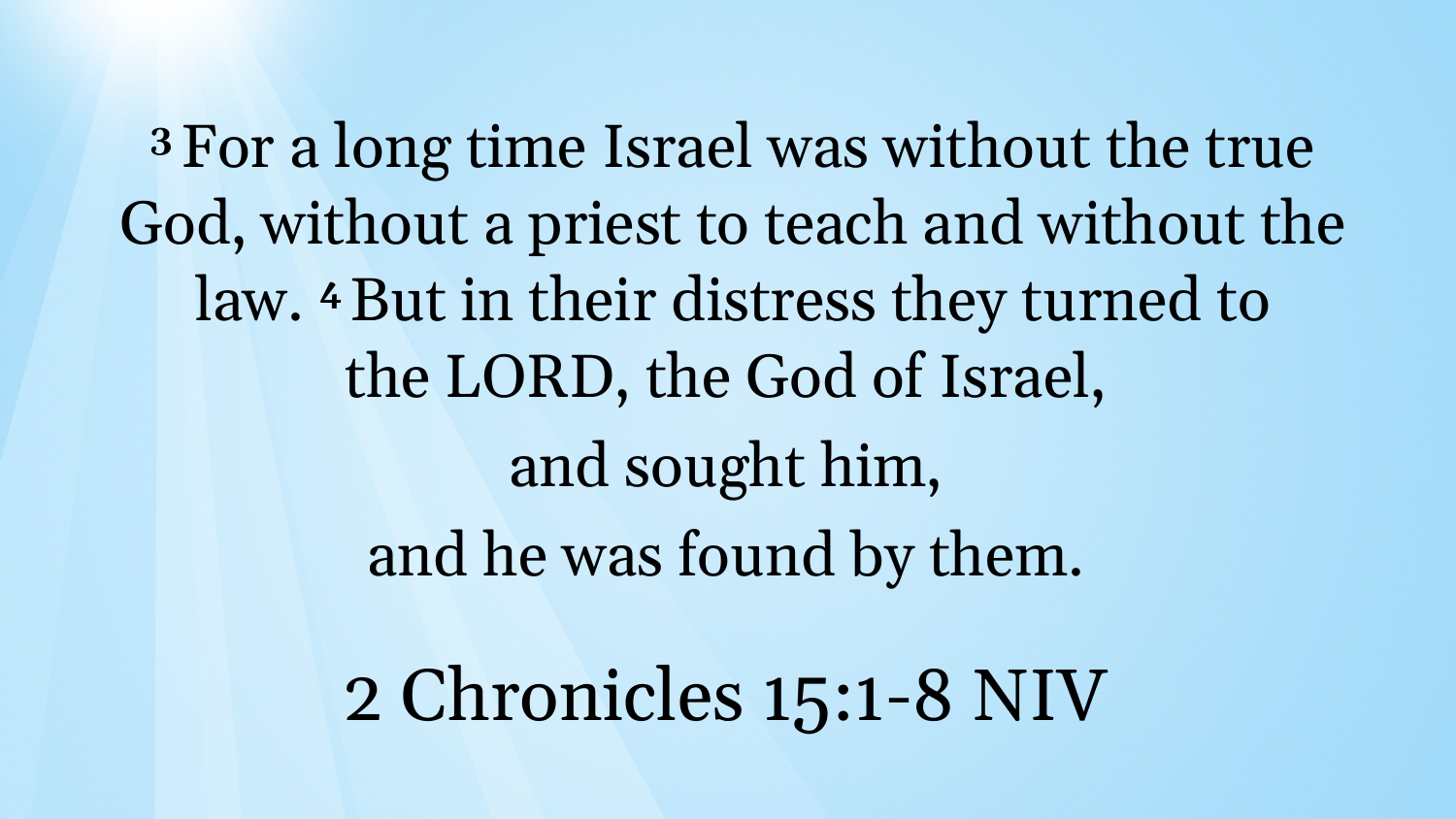

3 For a long time Israel was without the true God, without a priest to teach and without the law. 4 But in their distress they turned to the Lord, the God of Israel,
and sought him,
and he was found by them.
2 Chronicles 15:1-8 NIV